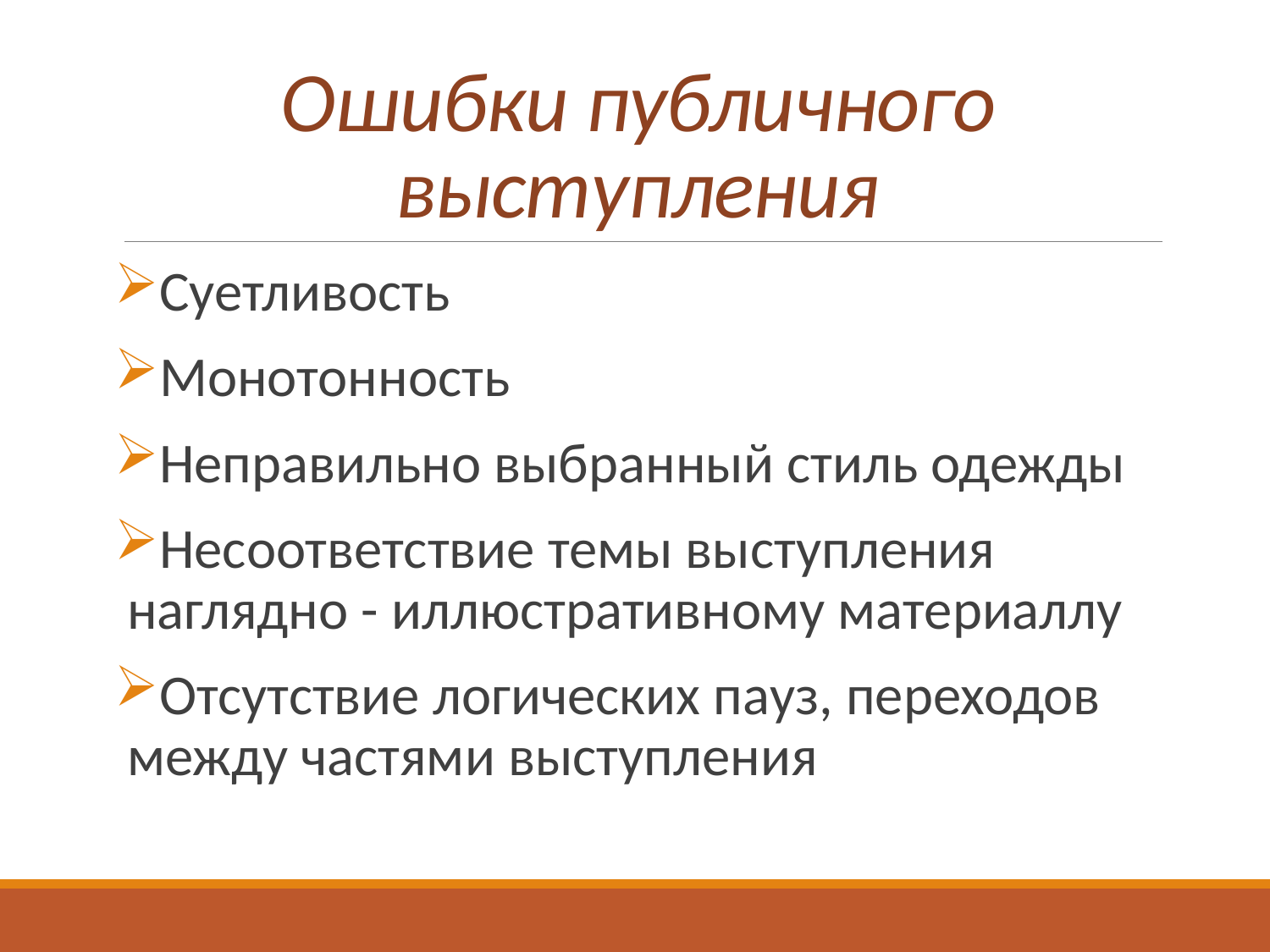

# Ошибки публичного выступления
Суетливость
Монотонность
Неправильно выбранный стиль одежды
Несоответствие темы выступления наглядно - иллюстративному материаллу
Отсутствие логических пауз, переходов между частями выступления